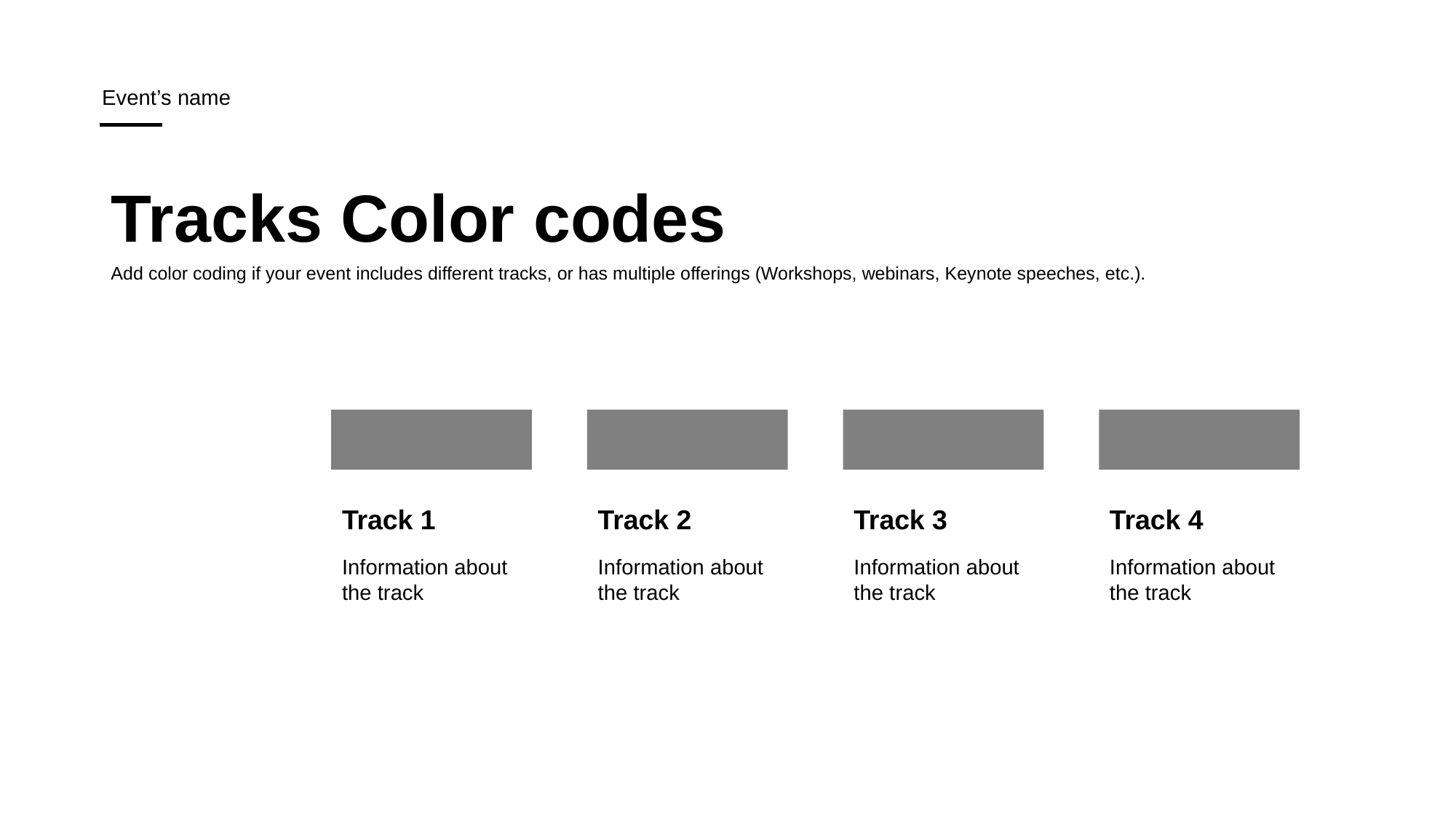

# Tracks Color codes
Add color coding if your event includes different tracks, or has multiple offerings (Workshops, webinars, Keynote speeches, etc.).

Track 1
Track 2
Track 3
Track 4
Information about the track
Information about the track
Information about the track
Information about the track